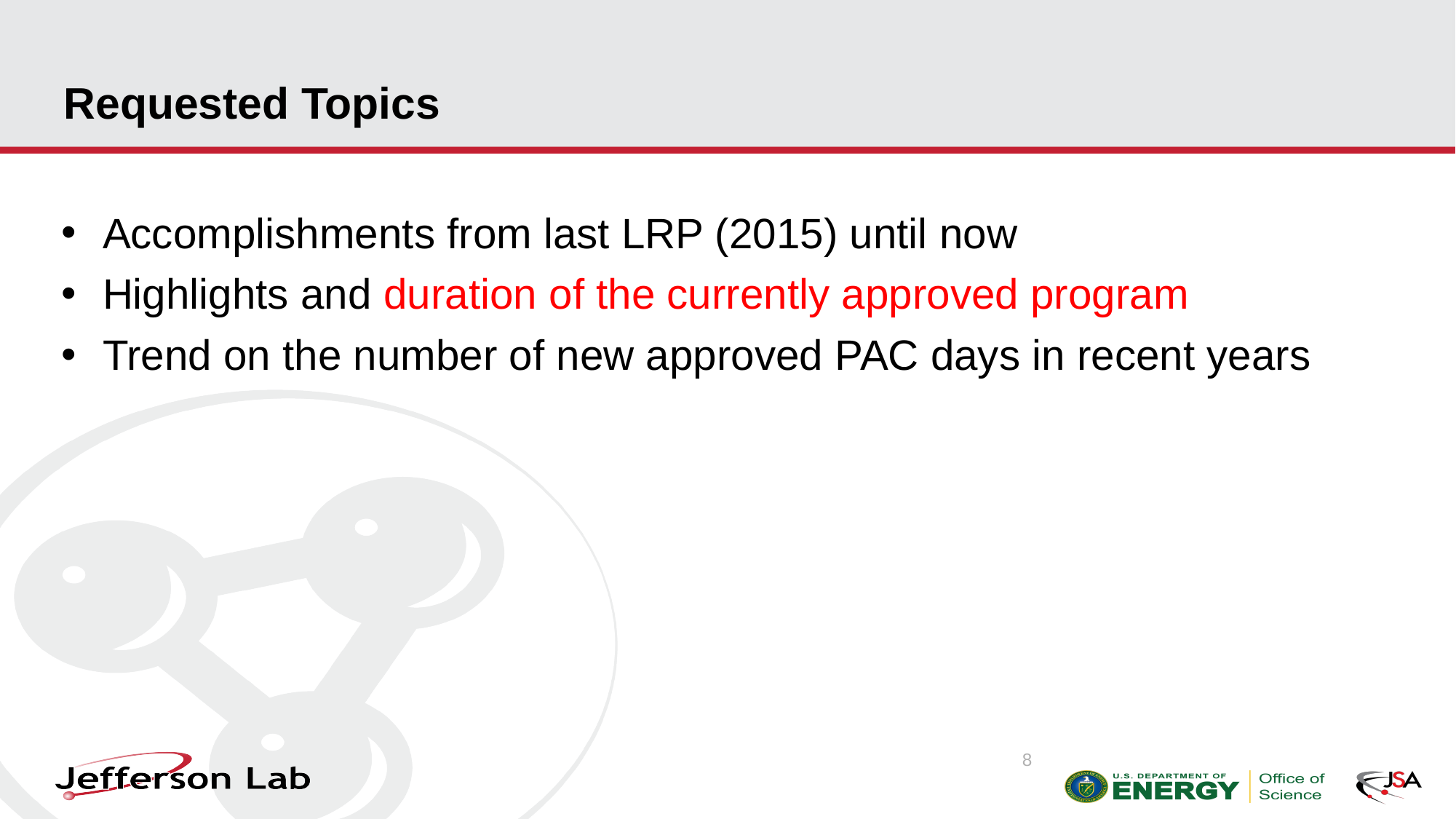

# Requested Topics
Accomplishments from last LRP (2015) until now
Highlights and duration of the currently approved program
Trend on the number of new approved PAC days in recent years

8